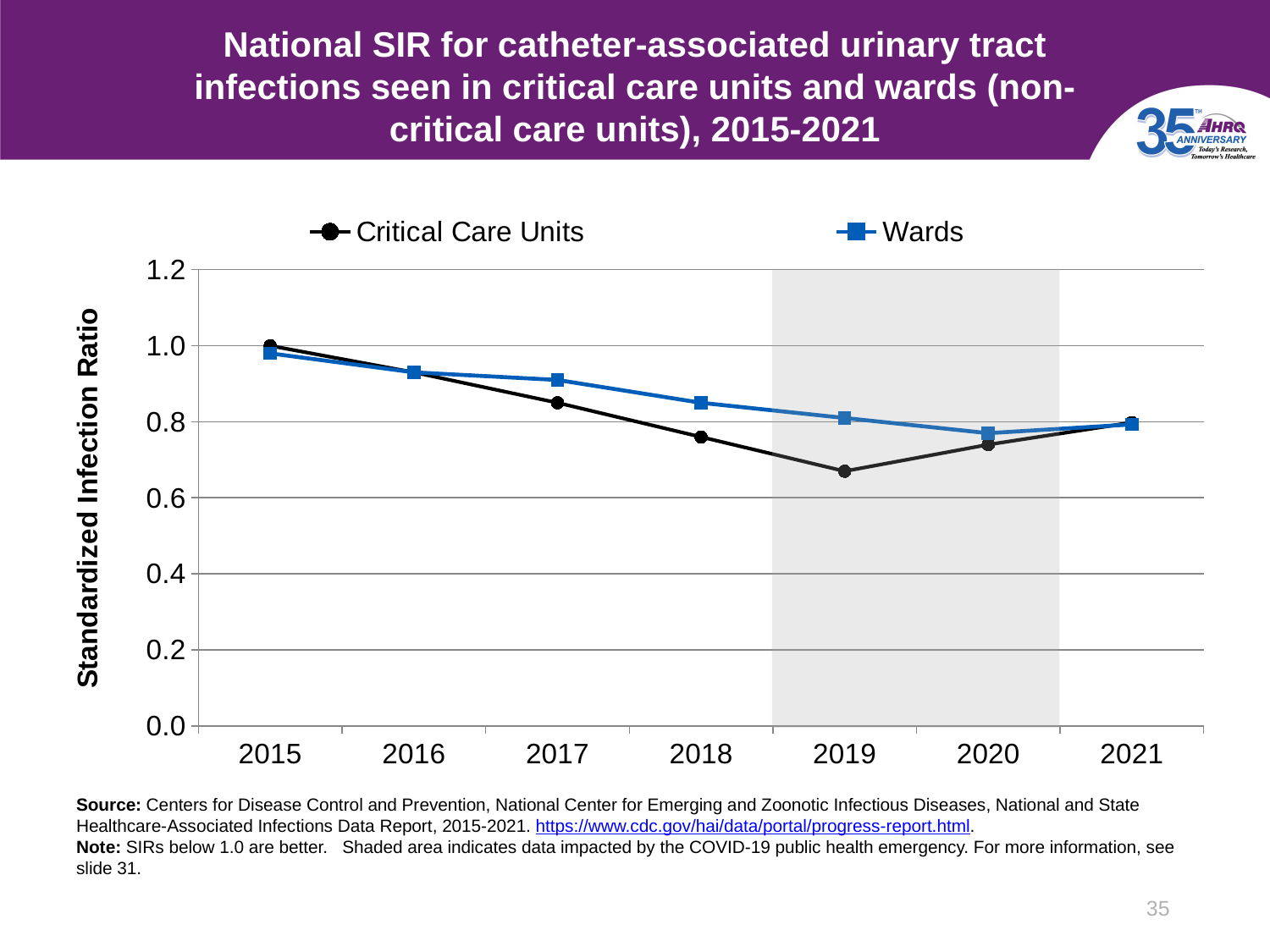

# National SIR for catheter-associated urinary tract infections seen in critical care units and wards (non-critical care units), 2015-2021

### Chart

| Category | Critical Care Units | Wards |
|---|---|---|
| 2015 | 1.0 | 0.98 |
| 2016 | 0.93 | 0.93 |
| 2017 | 0.85 | 0.91 |
| 2018 | 0.76 | 0.85 |
| 2019 | 0.67 | 0.81 |
| 2020 | 0.74 | 0.77 |
| 2021 | 0.798 | 0.793 |
Source: Centers for Disease Control and Prevention, National Center for Emerging and Zoonotic Infectious Diseases, National and State Healthcare-Associated Infections Data Report, 2015-2021. https://www.cdc.gov/hai/data/portal/progress-report.html.
Note: SIRs below 1.0 are better.   Shaded area indicates data impacted by the COVID-19 public health emergency. For more information, see slide 31.
35